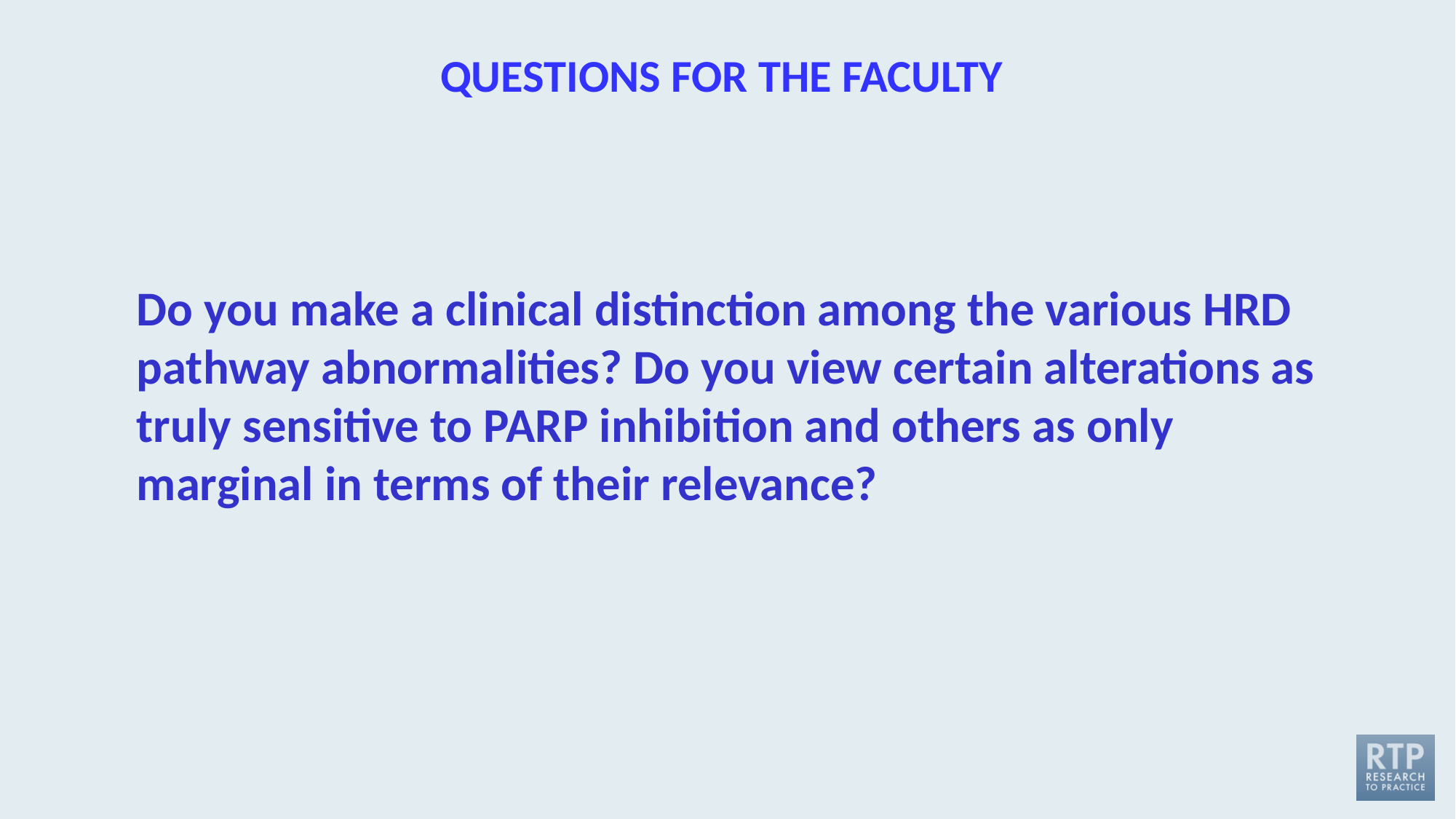

QUESTIONS FOR THE FACULTY
Do you make a clinical distinction among the various HRD pathway abnormalities? Do you view certain alterations as truly sensitive to PARP inhibition and others as only marginal in terms of their relevance?